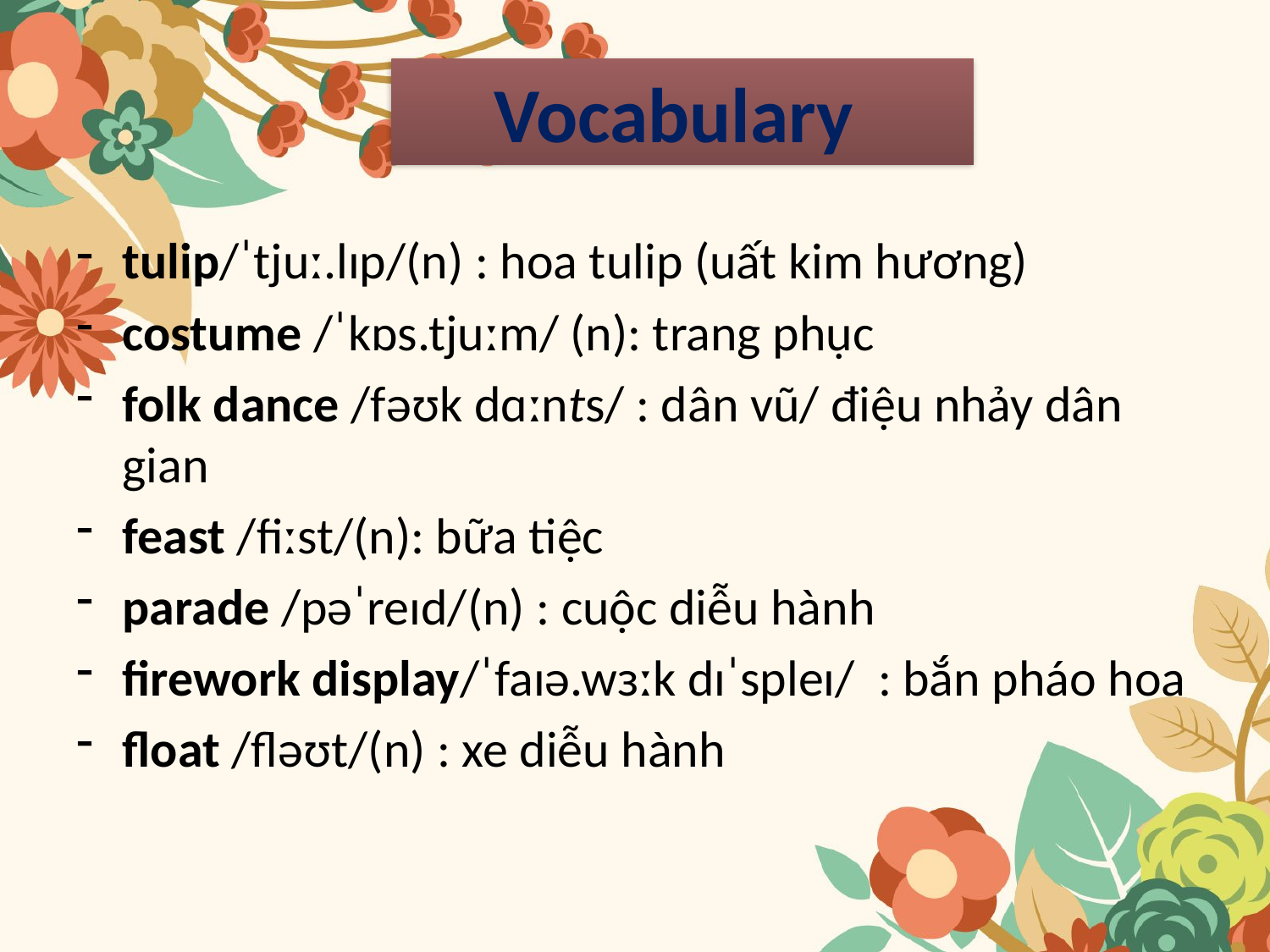

Vocabulary
tulip/ˈtjuː.lɪp/(n) : hoa tulip (uất kim hương)
costume /ˈkɒs.tjuːm/ (n): trang phục
folk dance /fəʊk dɑːnts/ : dân vũ/ điệu nhảy dân gian
feast /fiːst/(n): bữa tiệc
parade /pəˈreɪd/(n) : cuộc diễu hành
firework display/ˈfaɪə.wɜːk dɪˈspleɪ/  : bắn pháo hoa
float /fləʊt/(n) : xe diễu hành